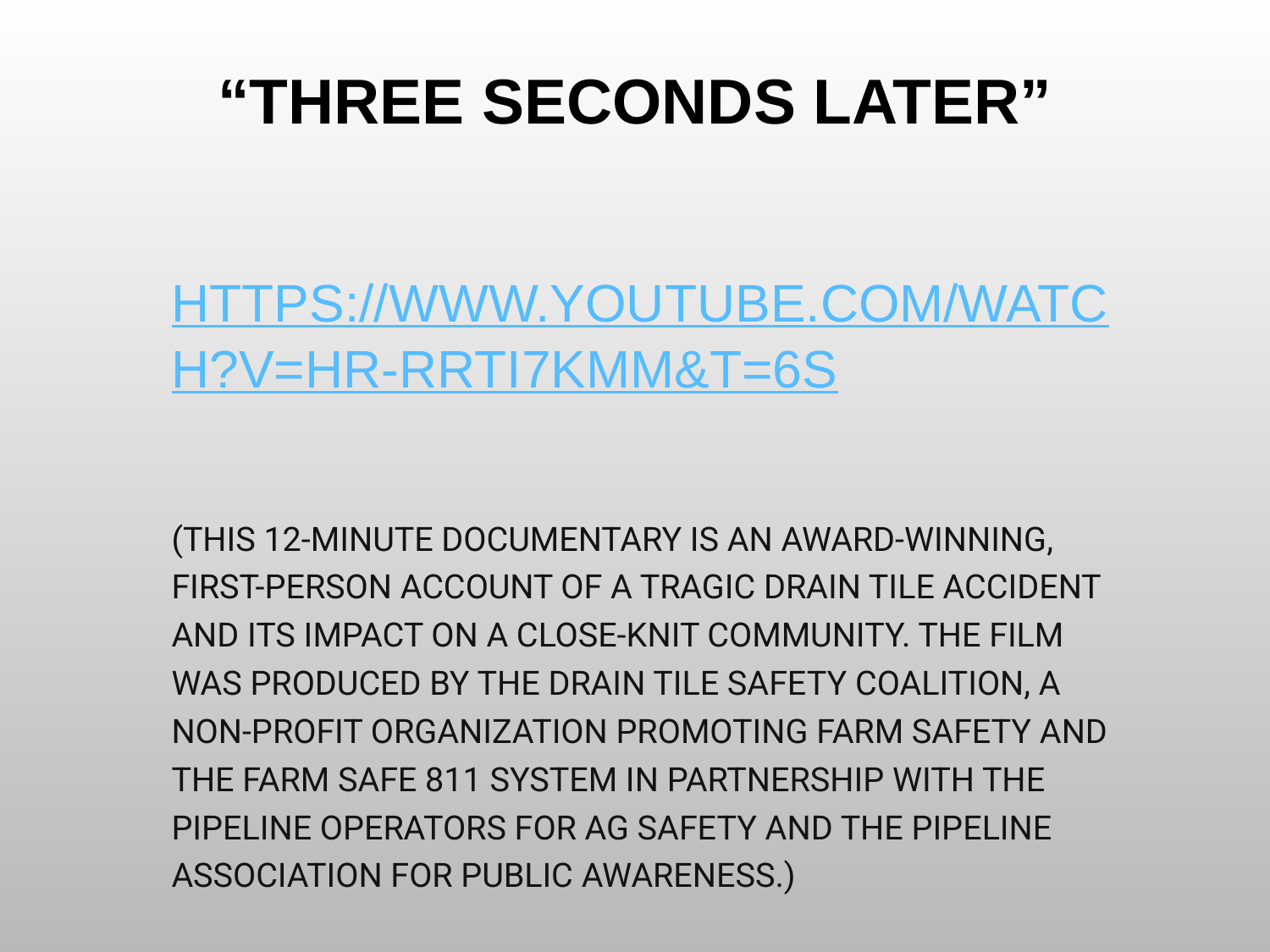

# “three seconds later”

https://www.youtube.com/watch?v=hR-rRtI7KmM&t=6s

(This 12-minute documentary is an award-winning, first-person account of a tragic drain tile accident and its impact on a close-knit community. The film was produced by the Drain Tile Safety Coalition, a non-profit organization promoting farm safety and the Farm Safe 811 system in partnership with the Pipeline Operators for Ag Safety and the Pipeline Association for Public Awareness.)